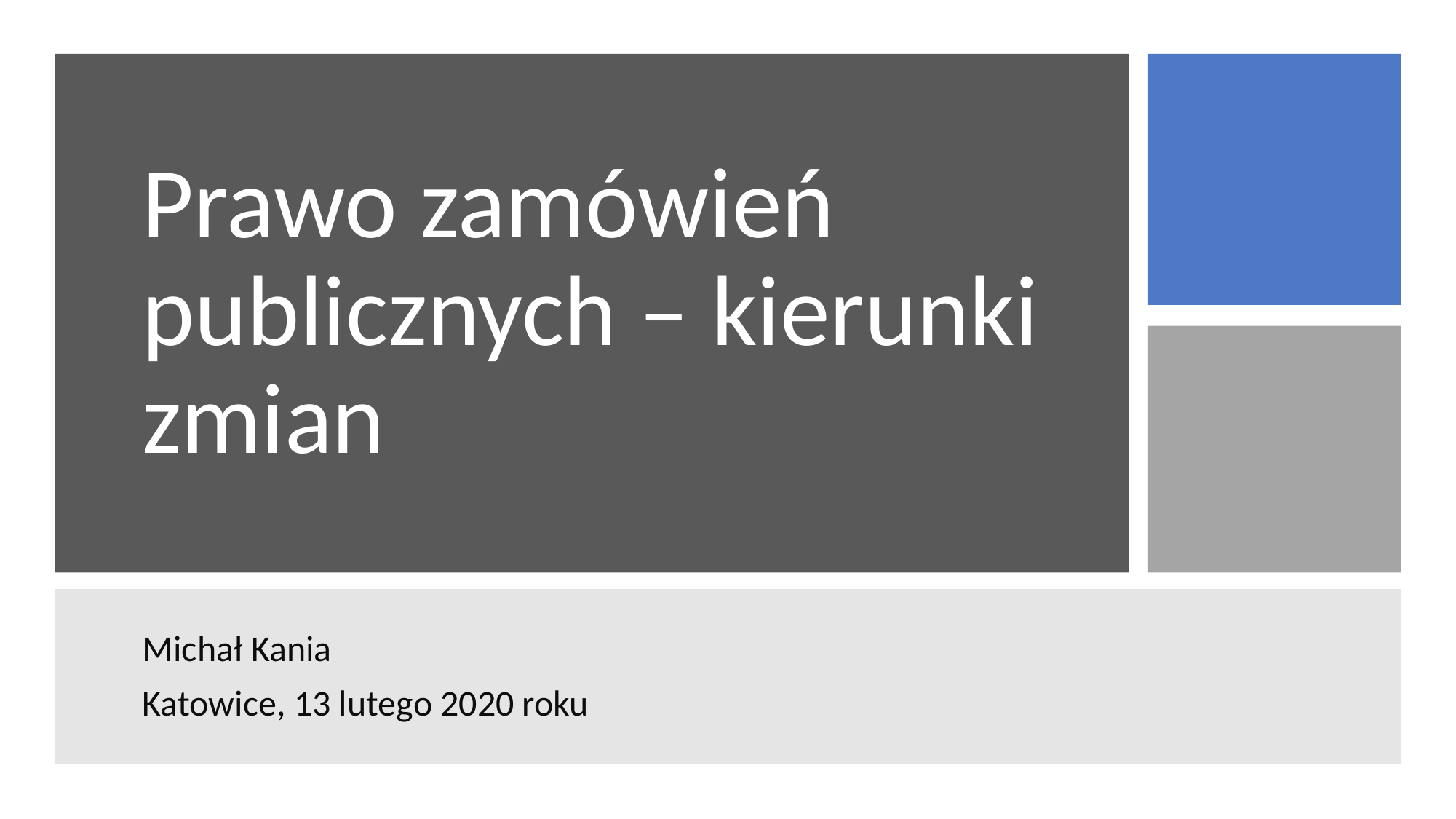

# Prawo zamówień publicznych – kierunki zmian

Michał Kania
Katowice, 13 lutego 2020 roku